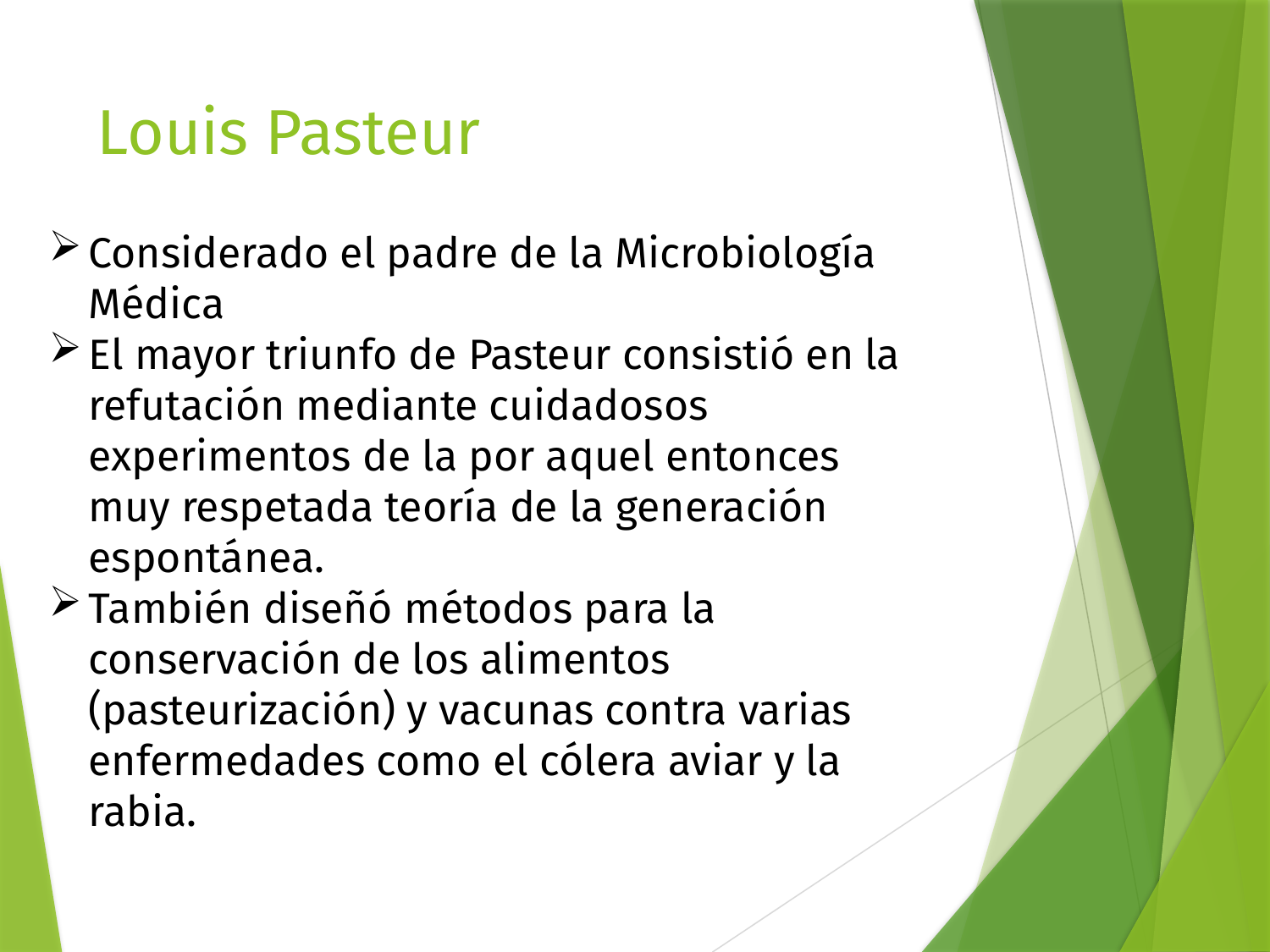

# Louis Pasteur
Considerado el padre de la Microbiología Médica
El mayor triunfo de Pasteur consistió en la refutación mediante cuidadosos experimentos de la por aquel entonces muy respetada teoría de la generación espontánea.
También diseñó métodos para la conservación de los alimentos (pasteurización) y vacunas contra varias enfermedades como el cólera aviar y la rabia.